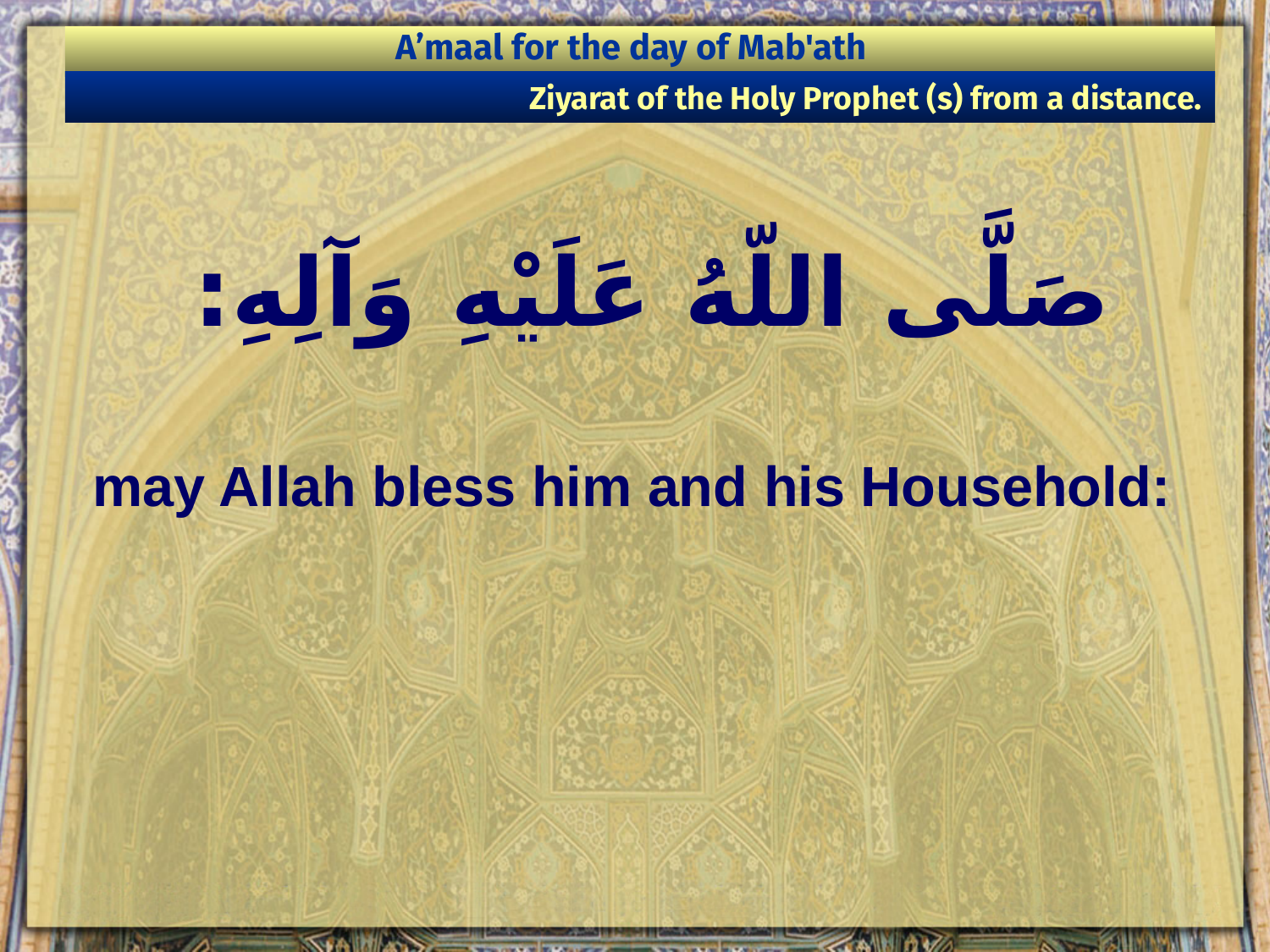

A’maal for the day of Mab'ath
Ziyarat of the Holy Prophet (s) from a distance.
# صَلَّى اللّهُ عَلَيْهِ وَآلِهِ:
may Allah bless him and his Household: